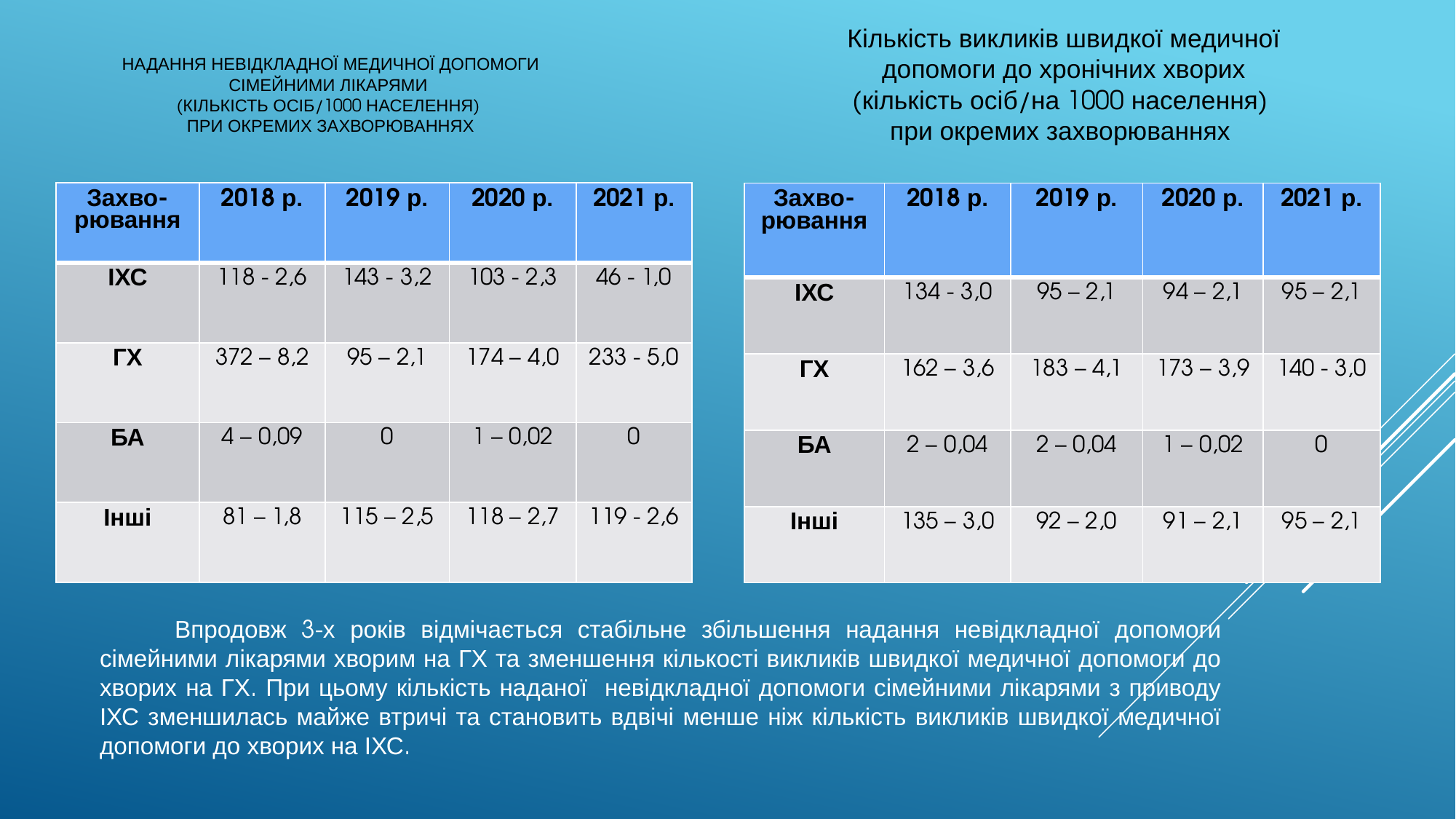

Кількість викликів швидкої медичної допомоги до хронічних хворих (кількість осіб/на 1000 населення)
при окремих захворюваннях
# Надання невідкладної медичної допомоги сімейними лікарями (кількість осіб/1000 населення) при окремих захворюваннях
| Захво- рювання | 2018 р. | 2019 р. | 2020 р. | 2021 р. |
| --- | --- | --- | --- | --- |
| ІХС | 118 - 2,6 | 143 - 3,2 | 103 - 2,3 | 46 - 1,0 |
| ГХ | 372 – 8,2 | 95 – 2,1 | 174 – 4,0 | 233 - 5,0 |
| БА | 4 – 0,09 | 0 | 1 – 0,02 | 0 |
| Інші | 81 – 1,8 | 115 – 2,5 | 118 – 2,7 | 119 - 2,6 |
| Захво-рювання | 2018 р. | 2019 р. | 2020 р. | 2021 р. |
| --- | --- | --- | --- | --- |
| ІХС | 134 - 3,0 | 95 – 2,1 | 94 – 2,1 | 95 – 2,1 |
| ГХ | 162 – 3,6 | 183 – 4,1 | 173 – 3,9 | 140 - 3,0 |
| БА | 2 – 0,04 | 2 – 0,04 | 1 – 0,02 | 0 |
| Інші | 135 – 3,0 | 92 – 2,0 | 91 – 2,1 | 95 – 2,1 |
     Впродовж 3-х років відмічається стабільне збільшення надання невідкладної допомоги сімейними лікарями хворим на ГХ та зменшення кількості викликів швидкої медичної допомоги до хворих на ГХ. При цьому кількість наданої  невідкладної допомоги сімейними лікарями з приводу ІХС зменшилась майже втричі та становить вдвічі менше ніж кількість викликів швидкої медичної допомоги до хворих на ІХС.